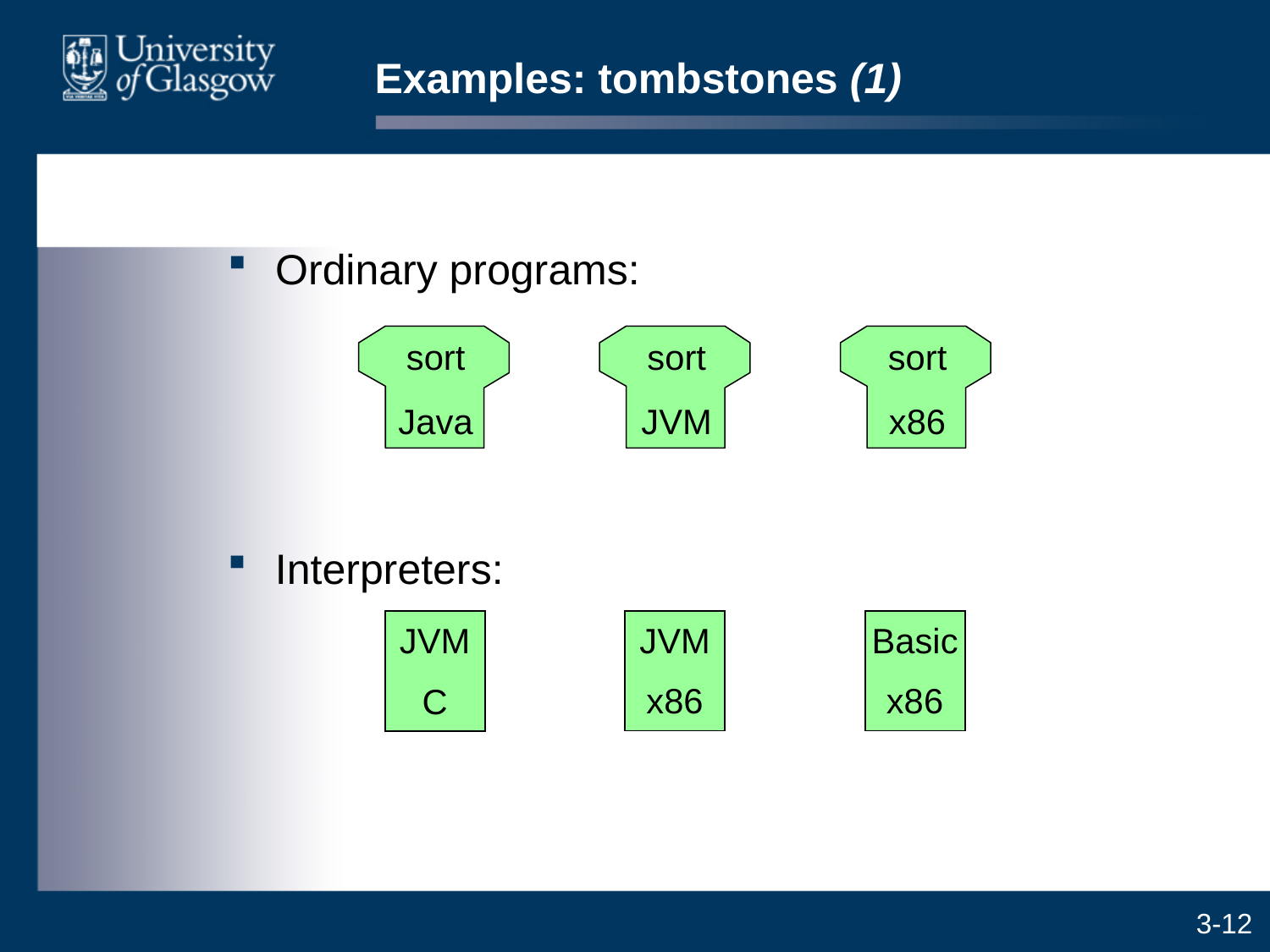

# Examples: tombstones (1)
Ordinary programs:

sort
Java

sort
JVM

sort
x86
Interpreters:

JVM
x86

Basic
x86

JVM
C